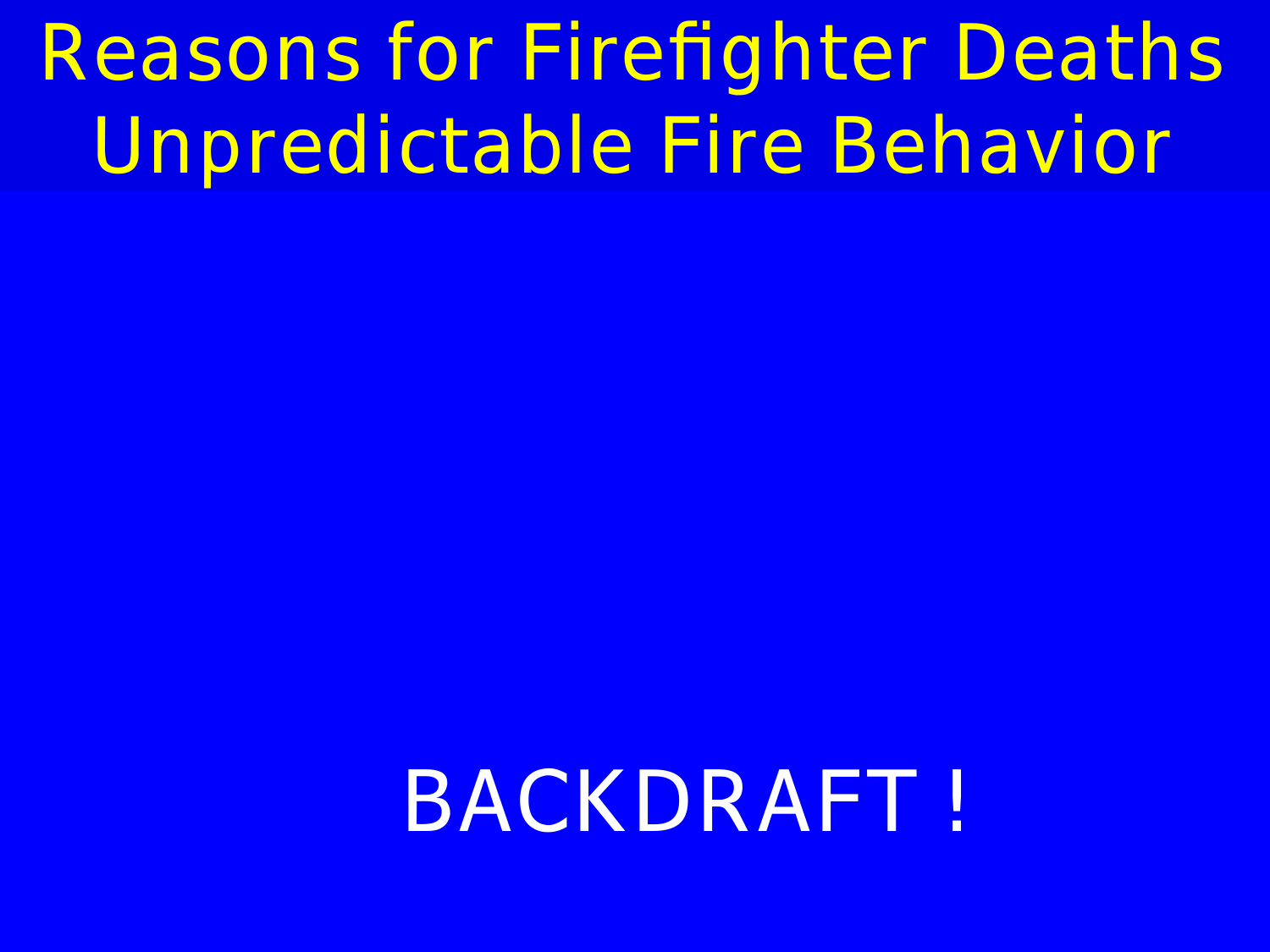

Reasons for Firefighter Deaths
Unpredictable Fire Behavior
BACKDRAFT !